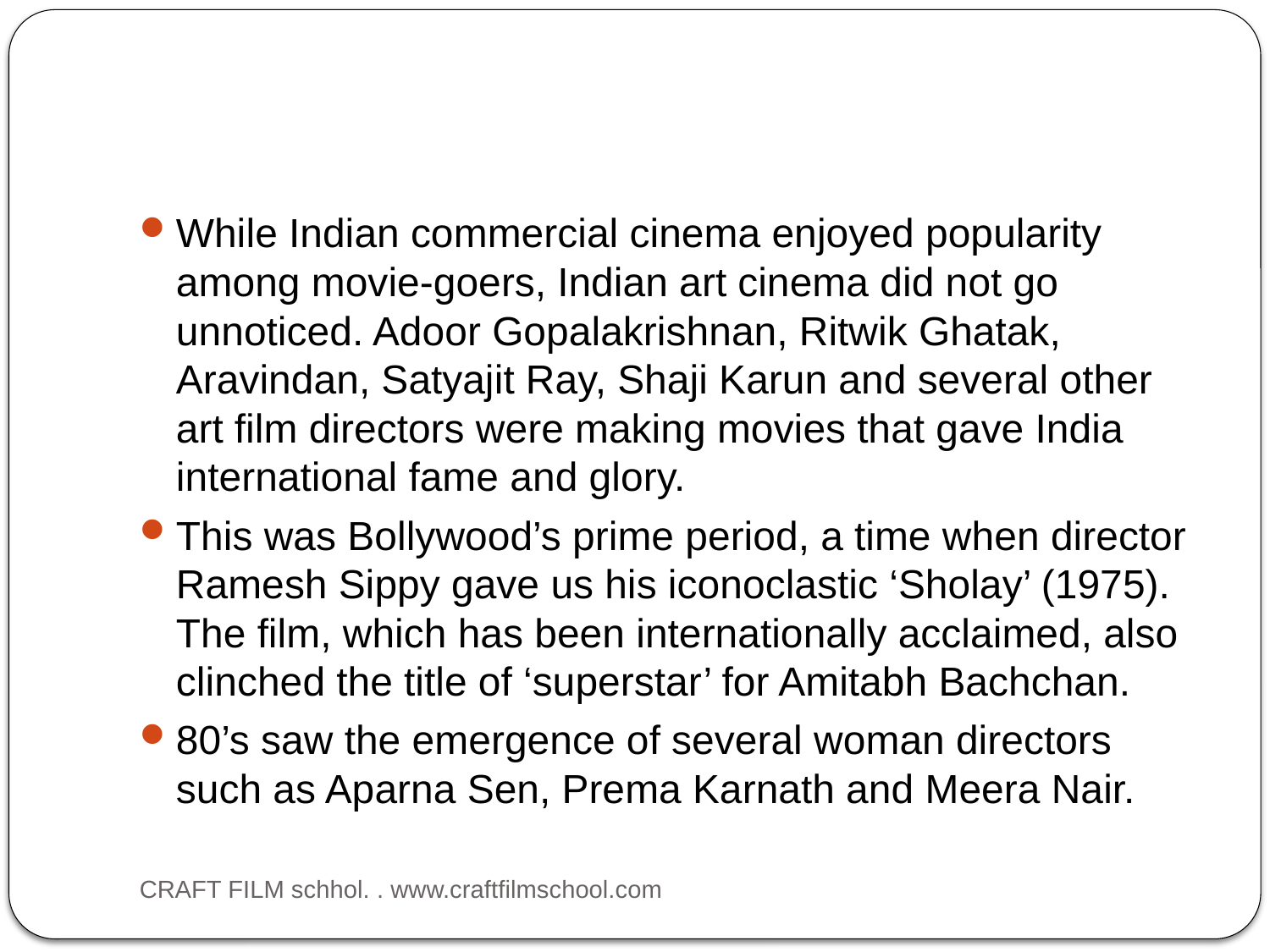

#
While Indian commercial cinema enjoyed popularity among movie-goers, Indian art cinema did not go unnoticed. Adoor Gopalakrishnan, Ritwik Ghatak, Aravindan, Satyajit Ray, Shaji Karun and several other art film directors were making movies that gave India international fame and glory.
This was Bollywood’s prime period, a time when director Ramesh Sippy gave us his iconoclastic ‘Sholay’ (1975). The film, which has been internationally acclaimed, also clinched the title of ‘superstar’ for Amitabh Bachchan.
80’s saw the emergence of several woman directors such as Aparna Sen, Prema Karnath and Meera Nair.

CRAFT FILM schhol. . www.craftfilmschool.com